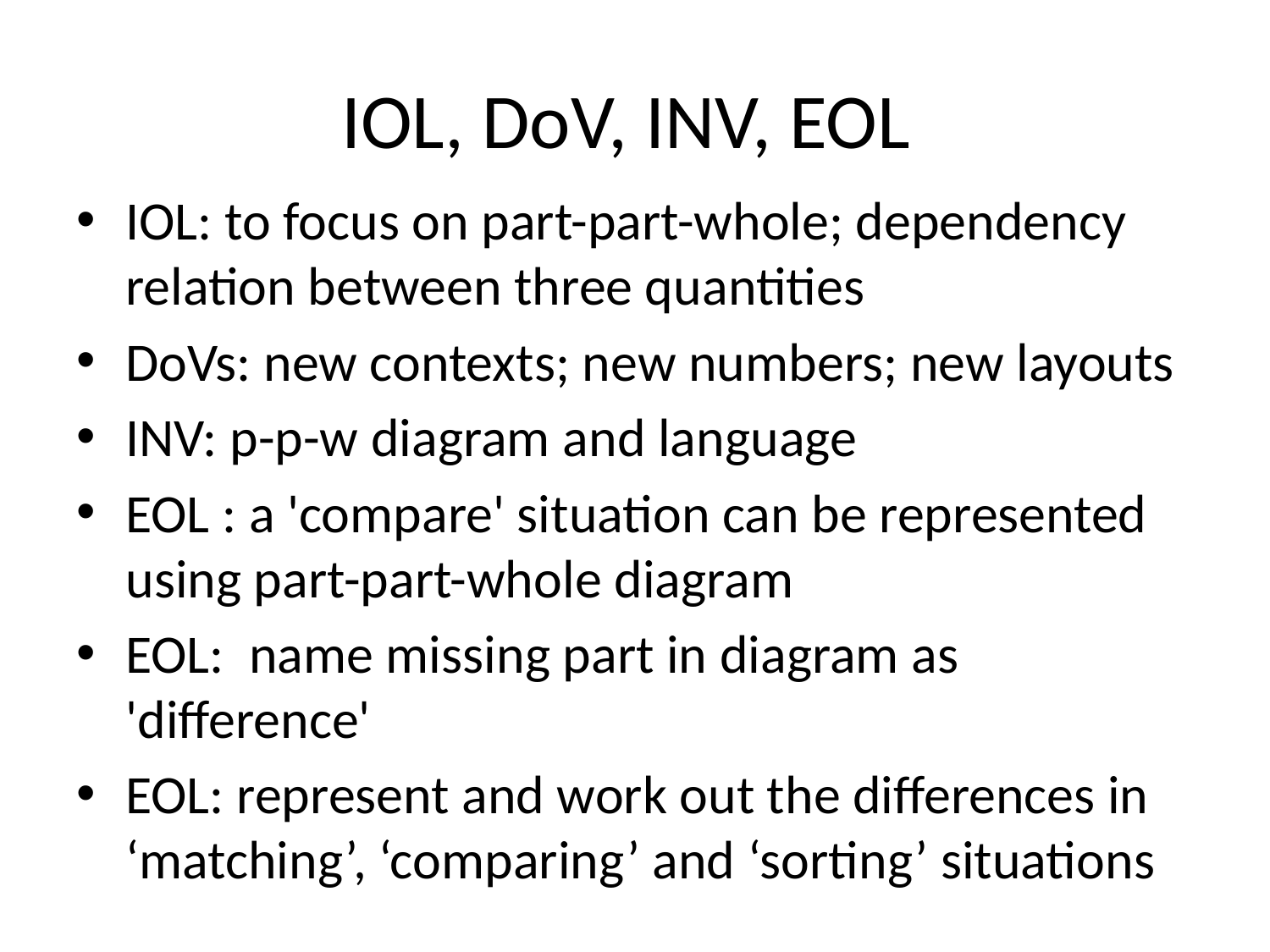

# IOL, DoV, INV, EOL
IOL: to focus on part-part-whole; dependency relation between three quantities
DoVs: new contexts; new numbers; new layouts
INV: p-p-w diagram and language
EOL : a 'compare' situation can be represented using part-part-whole diagram
EOL:  name missing part in diagram as 'difference'
EOL: represent and work out the differences in ‘matching’, ‘comparing’ and ‘sorting’ situations